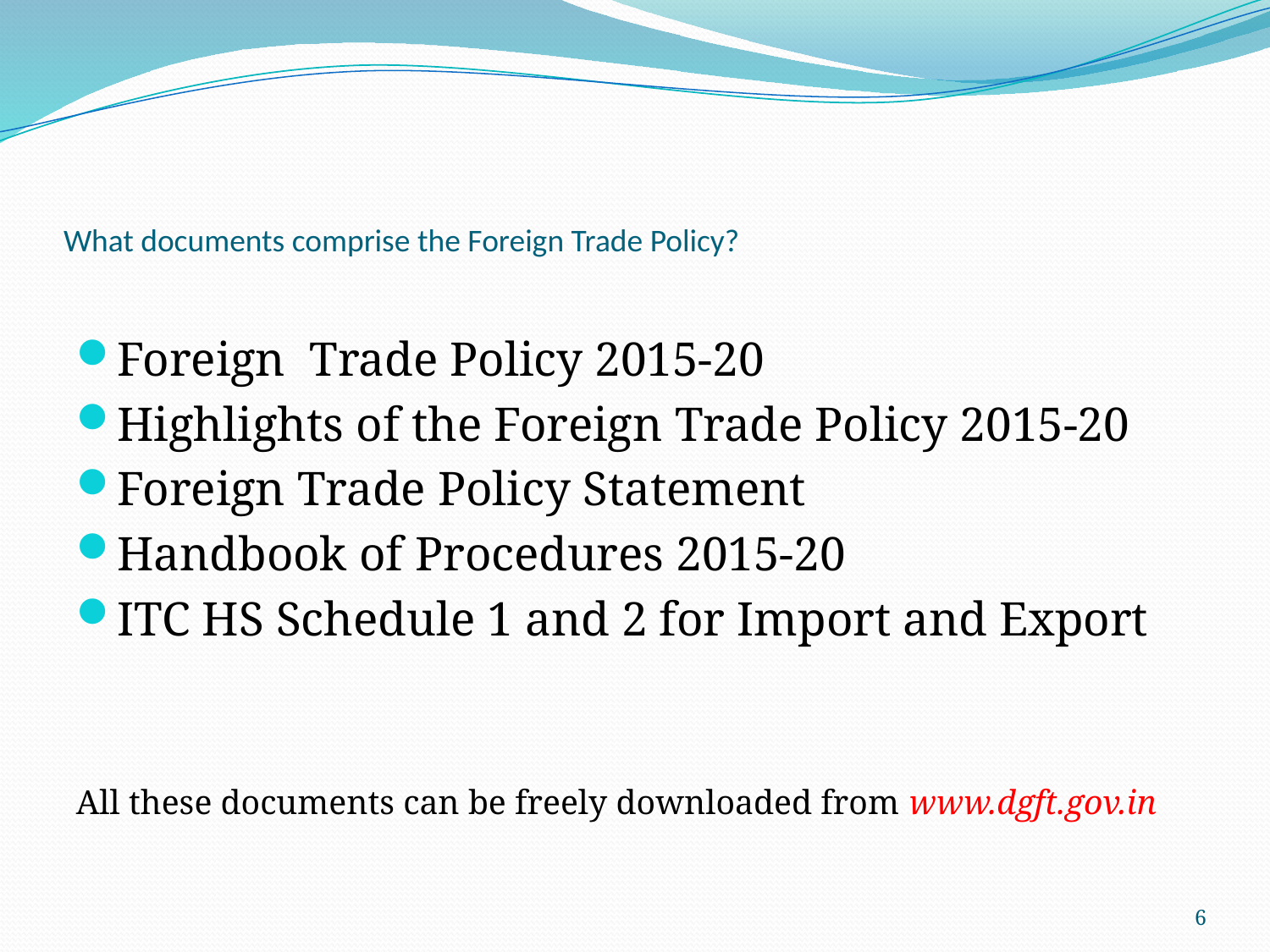

# What documents comprise the Foreign Trade Policy?
Foreign  Trade Policy 2015-20
Highlights of the Foreign Trade Policy 2015-20
Foreign Trade Policy Statement
Handbook of Procedures 2015-20
ITC HS Schedule 1 and 2 for Import and Export

All these documents can be freely downloaded from www.dgft.gov.in

6